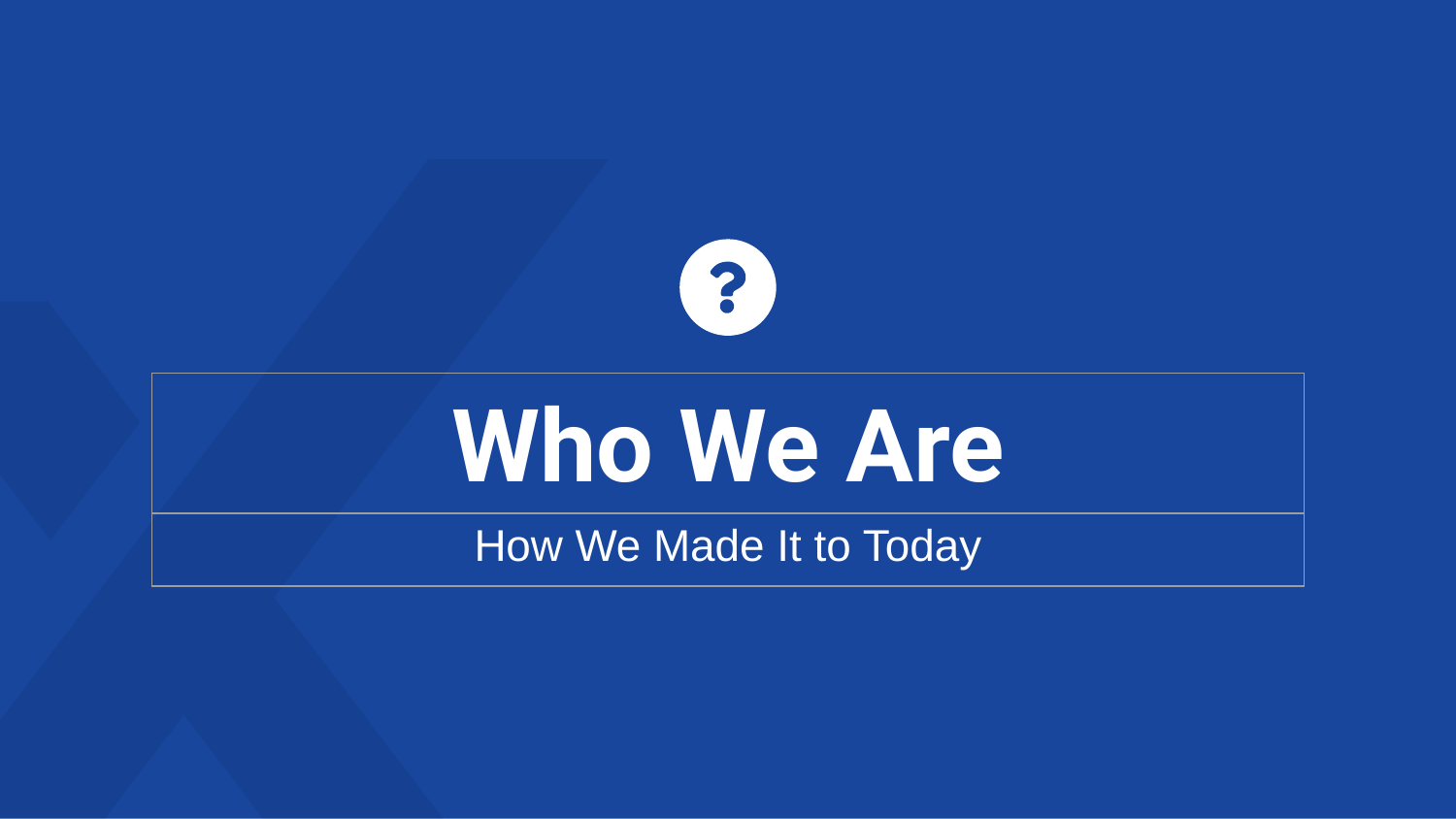

| Who We Are |
| --- |
| How We Made It to Today |